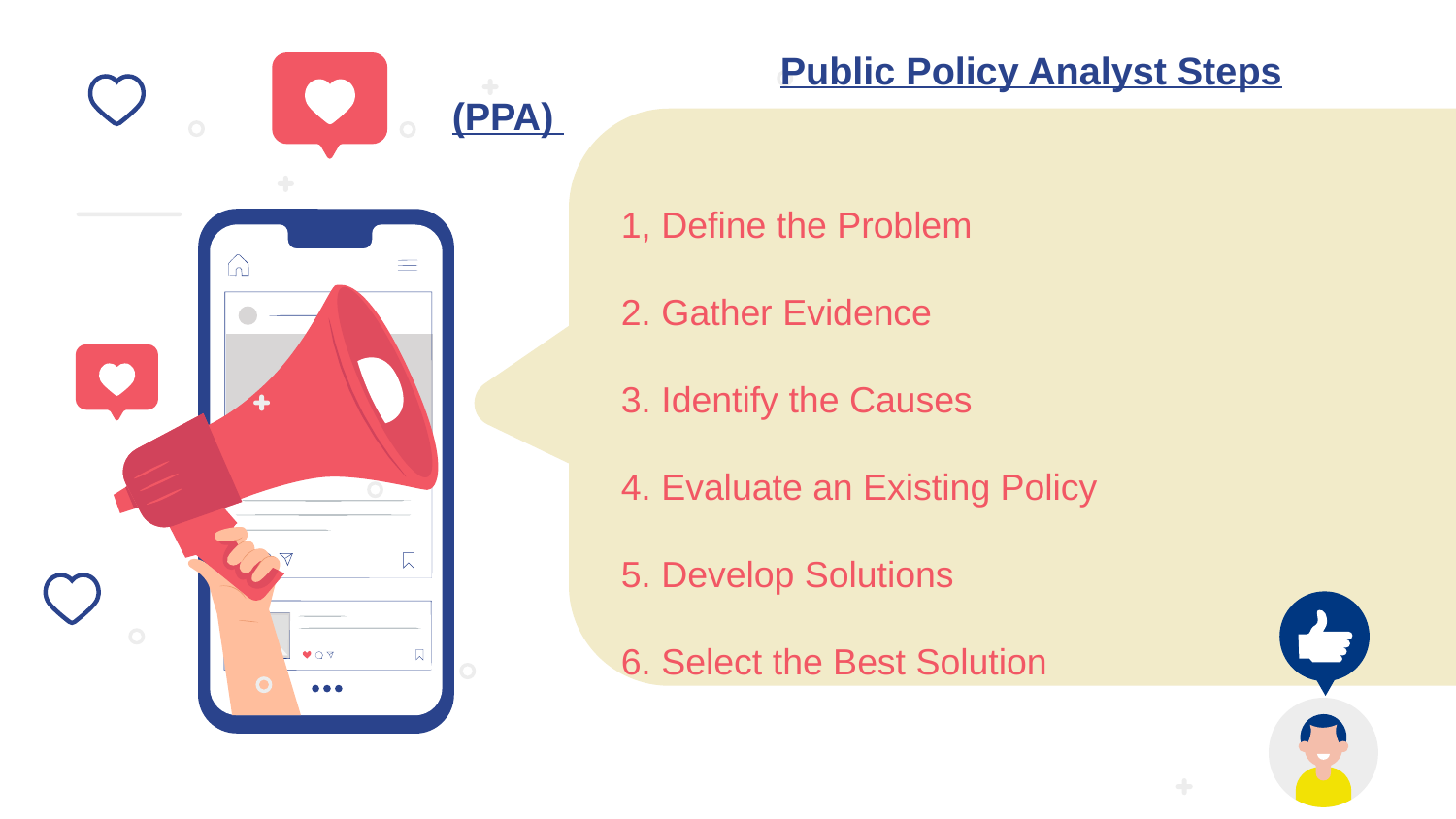

Public Policy Analyst Steps (PPA)

# 1, Define the Problem
2. Gather Evidence
3. Identify the Causes
4. Evaluate an Existing Policy
5. Develop Solutions
6. Select the Best Solution